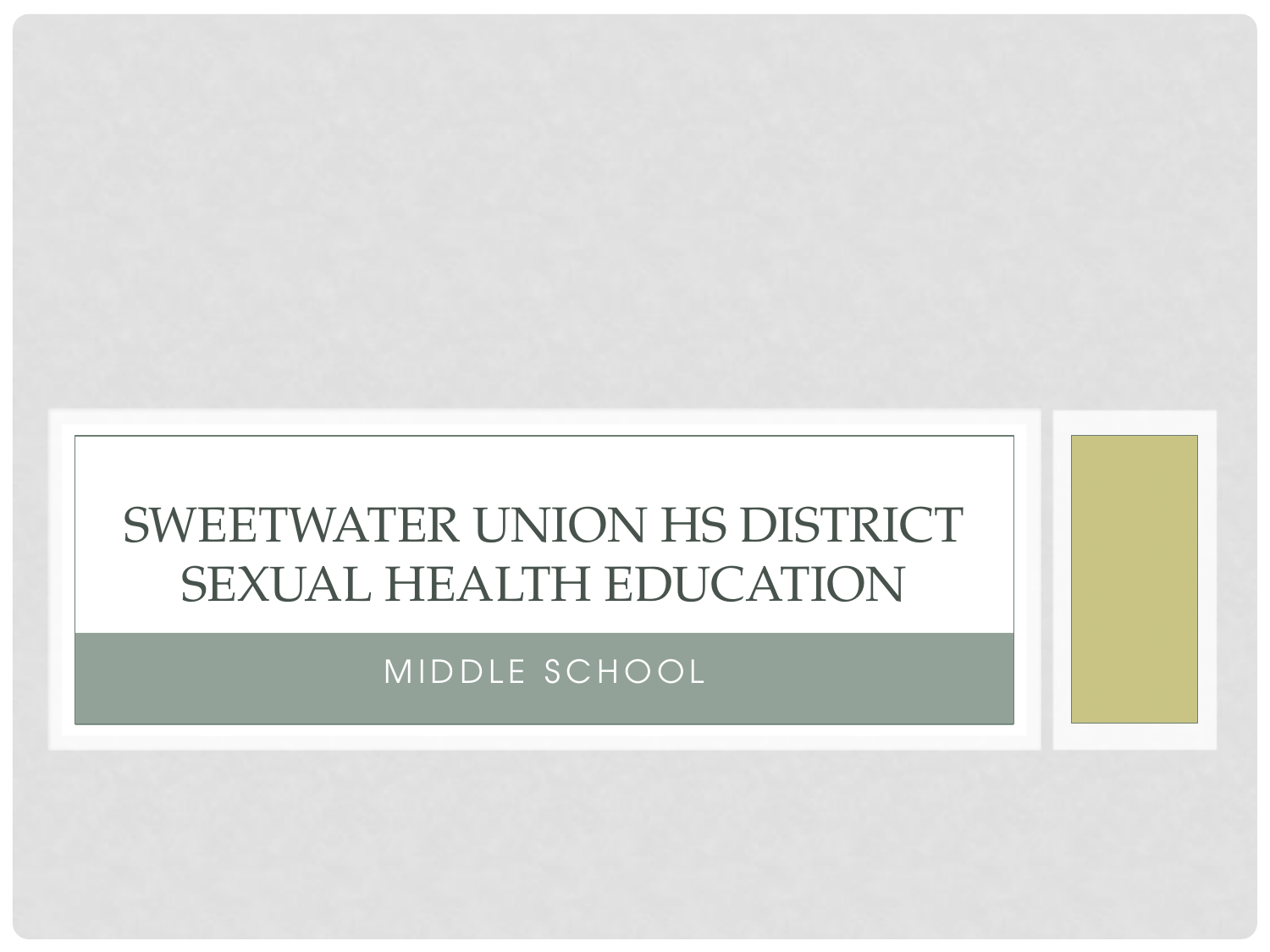

# Sweetwater Union HS district Sexual Health Education
MiDDLe School